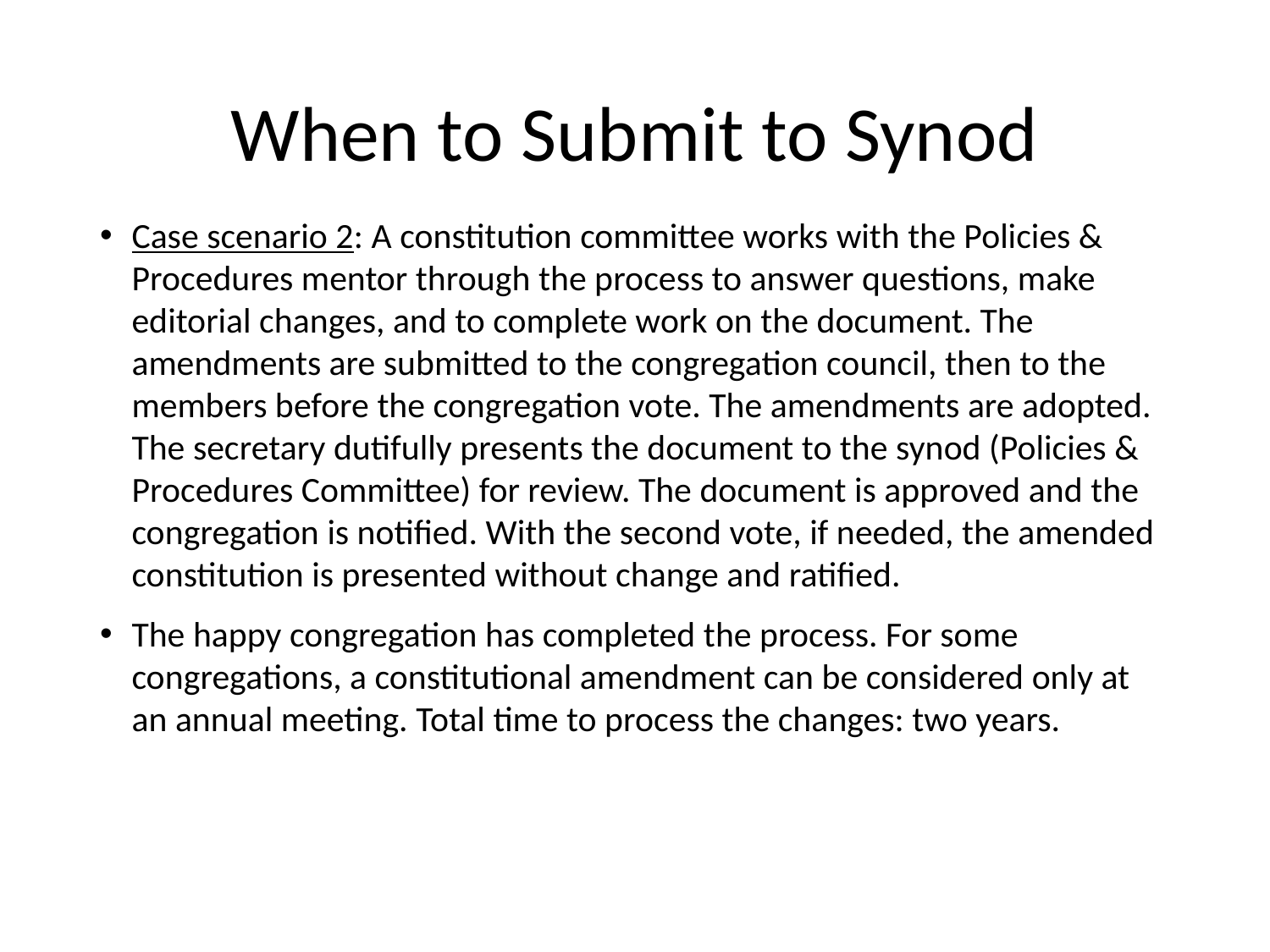

# When to Submit to Synod
Case scenario 2: A constitution committee works with the Policies & Procedures mentor through the process to answer questions, make editorial changes, and to complete work on the document. The amendments are submitted to the congregation council, then to the members before the congregation vote. The amendments are adopted. The secretary dutifully presents the document to the synod (Policies & Procedures Committee) for review. The document is approved and the congregation is notified. With the second vote, if needed, the amended constitution is presented without change and ratified.
The happy congregation has completed the process. For some congregations, a constitutional amendment can be considered only at an annual meeting. Total time to process the changes: two years.